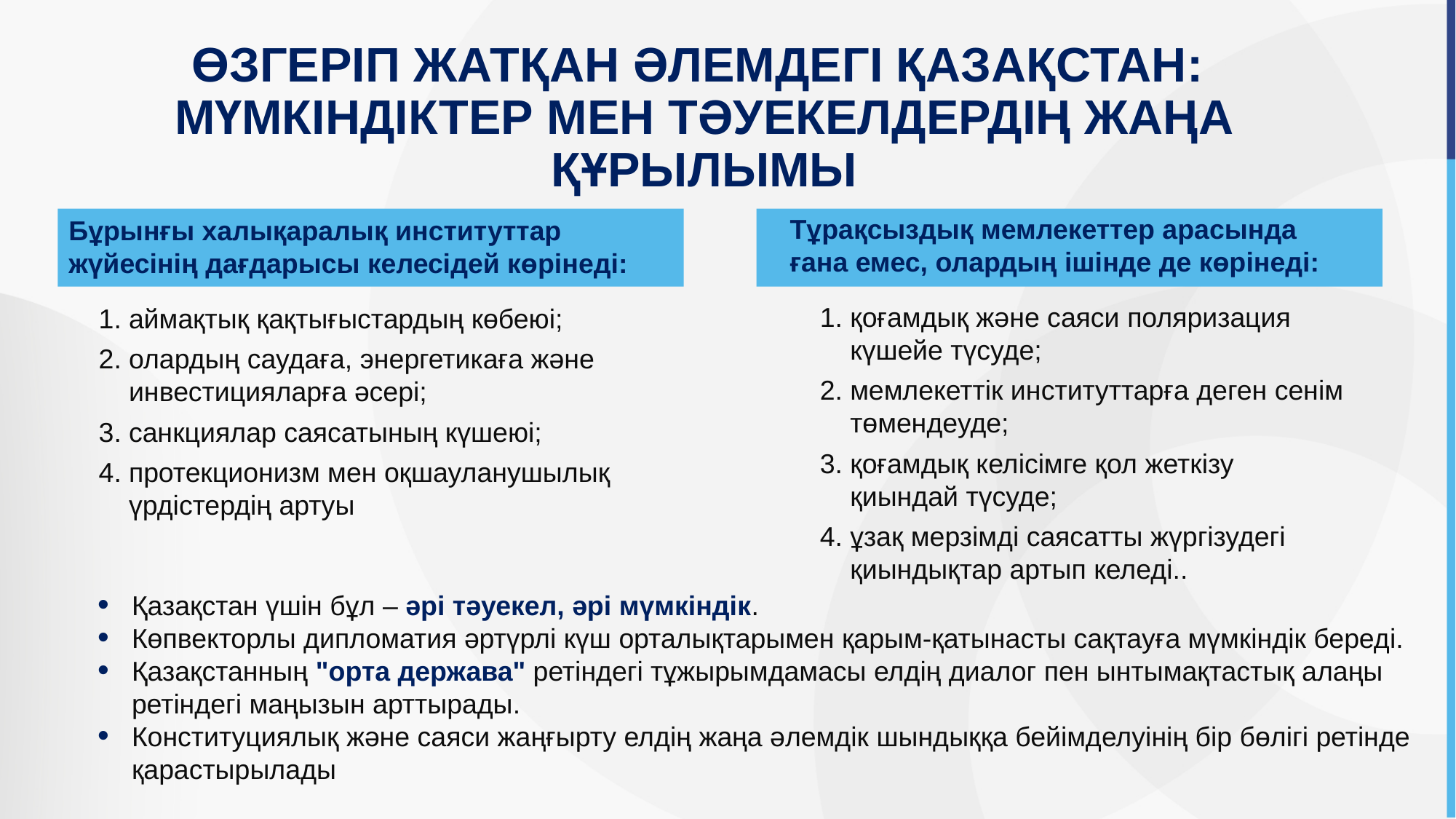

# ӨЗГЕРІП ЖАТҚАН ӘЛЕМДЕГІ ҚАЗАҚСТАН: МҮМКІНДІКТЕР МЕН ТӘУЕКЕЛДЕРДІҢ ЖАҢА ҚҰРЫЛЫМЫ
Тұрақсыздық мемлекеттер арасында ғана емес, олардың ішінде де көрінеді:
қоғамдық және саяси поляризация күшейе түсуде;
мемлекеттік институттарға деген сенім төмендеуде;
қоғамдық келісімге қол жеткізу қиындай түсуде;
ұзақ мерзімді саясатты жүргізудегі қиындықтар артып келеді..
Бұрынғы халықаралық институттар жүйесінің дағдарысы келесідей көрінеді:
аймақтық қақтығыстардың көбеюі;
олардың саудаға, энергетикаға және инвестицияларға әсері;
санкциялар саясатының күшеюі;
протекционизм мен оқшауланушылық үрдістердің артуы

Қазақстан үшін бұл – әрі тәуекел, әрі мүмкіндік.
Көпвекторлы дипломатия әртүрлі күш орталықтарымен қарым-қатынасты сақтауға мүмкіндік береді.
Қазақстанның "орта держава" ретіндегі тұжырымдамасы елдің диалог пен ынтымақтастық алаңы ретіндегі маңызын арттырады.
Конституциялық және саяси жаңғырту елдің жаңа әлемдік шындыққа бейімделуінің бір бөлігі ретінде қарастырылады